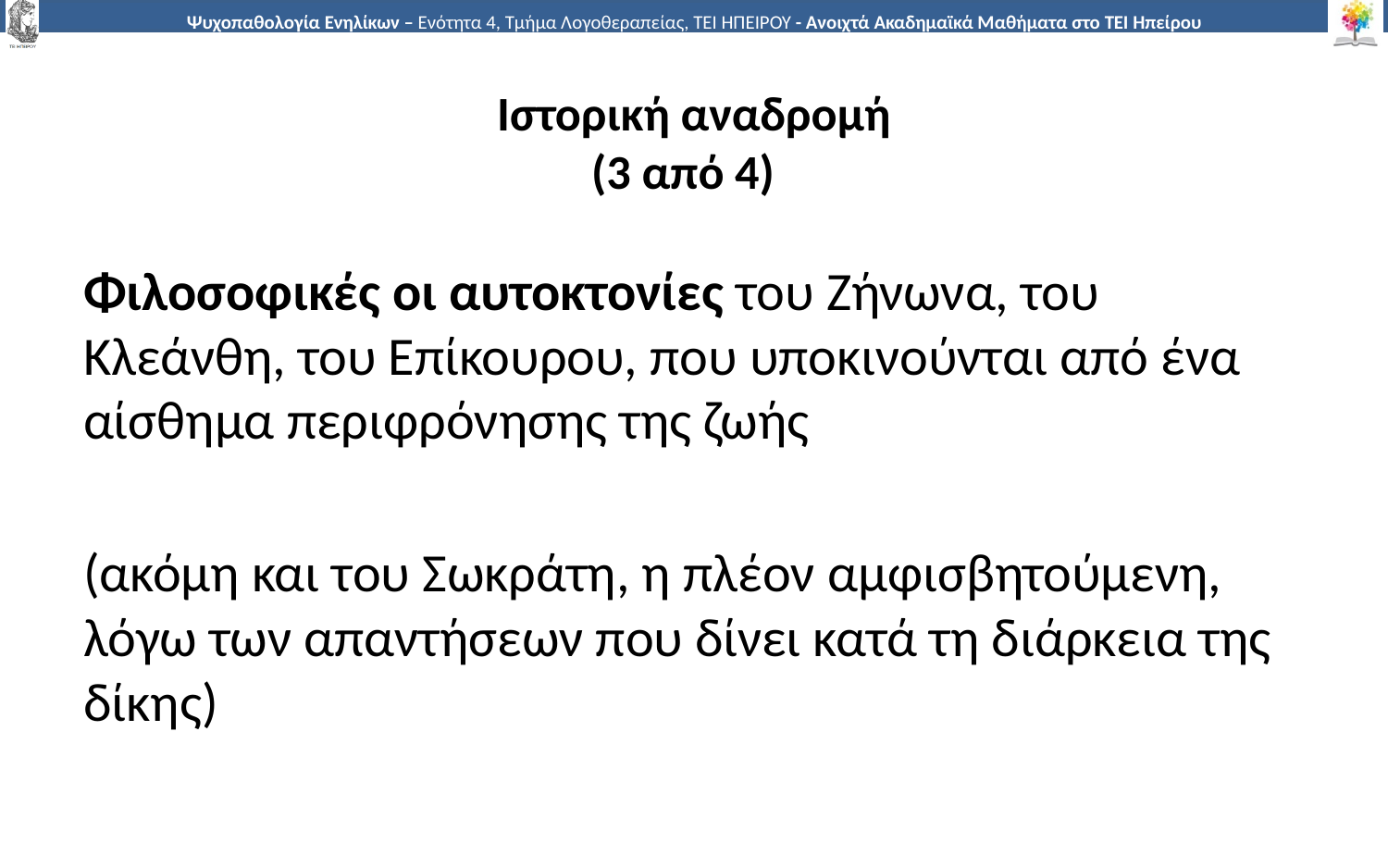

# Ιστορική αναδρομή (3 από 4)
Φιλοσοφικές οι αυτοκτονίες του Ζήνωνα, του Κλεάνθη, του Επίκουρου, που υποκινούνται από ένα αίσθημα περιφρόνησης της ζωής
(ακόμη και του Σωκράτη, η πλέον αμφισβητούμενη, λόγω των απαντήσεων που δίνει κατά τη διάρκεια της δίκης)